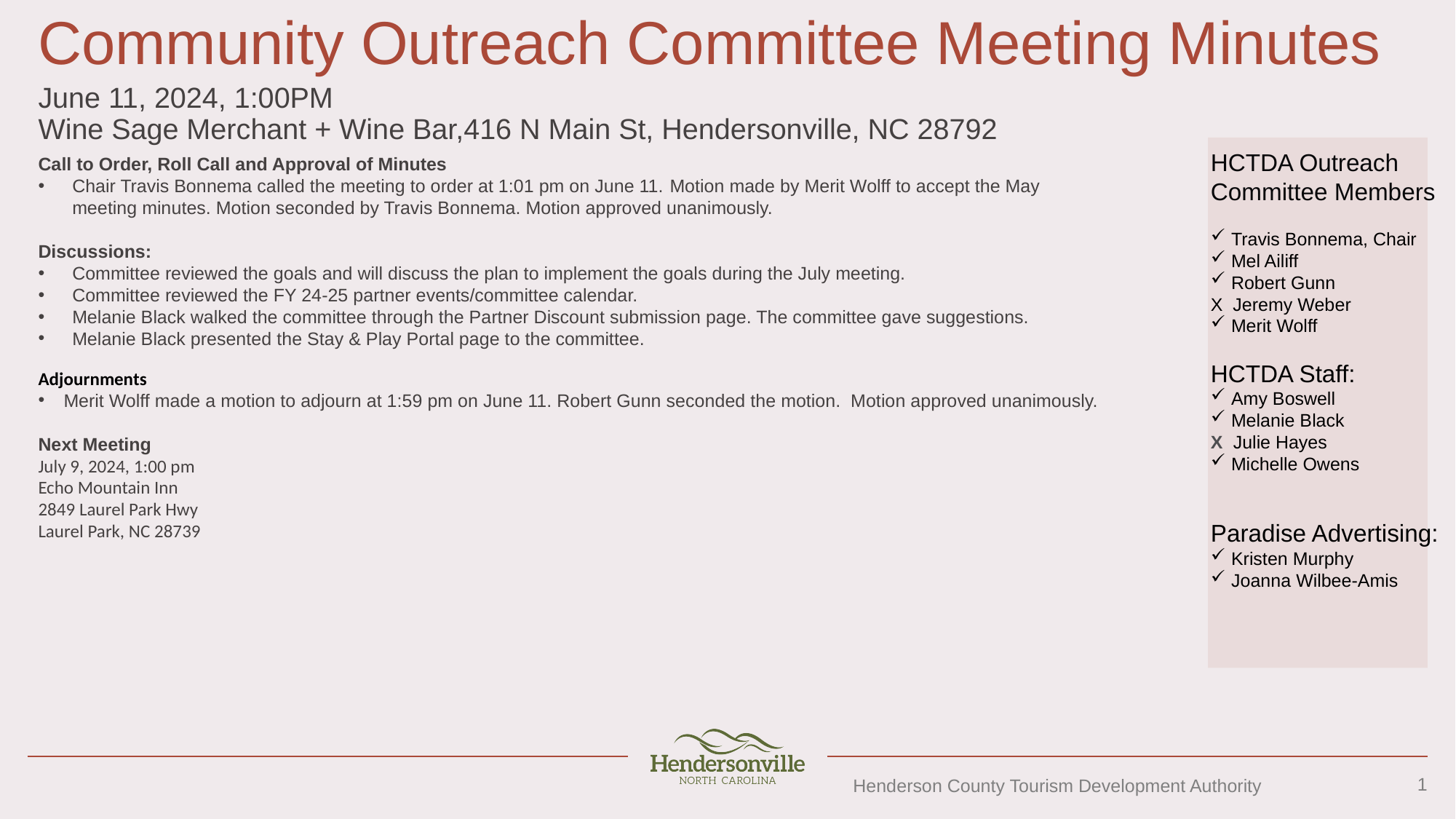

# Community Outreach Committee Meeting Minutes
June 11, 2024, 1:00PM
Wine Sage Merchant + Wine Bar,416 N Main St, Hendersonville, NC 28792

HCTDA Outreach Committee Members

Travis Bonnema, Chair
Mel Ailiff
Robert Gunn
X  Jeremy Weber
Merit Wolff

HCTDA Staff:
Amy Boswell
Melanie Black
X  Julie Hayes
Michelle Owens

Paradise Advertising:
Kristen Murphy
Joanna Wilbee-Amis

Call to Order, Roll Call and Approval of Minutes
Chair Travis Bonnema called the meeting to order at 1:01 pm on June 11. Motion made by Merit Wolff to accept the May meeting minutes. Motion seconded by Travis Bonnema. Motion approved unanimously.

Discussions:
Committee reviewed the goals and will discuss the plan to implement the goals during the July meeting.
Committee reviewed the FY 24-25 partner events/committee calendar.
Melanie Black walked the committee through the Partner Discount submission page. The committee gave suggestions.
Melanie Black presented the Stay & Play Portal page to the committee.
Adjournments
 Merit Wolff made a motion to adjourn at 1:59 pm on June 11. Robert Gunn seconded the motion.  Motion approved unanimously.

Next Meeting
July 9, 2024, 1:00 pm
Echo Mountain Inn
2849 Laurel Park Hwy
Laurel Park, NC 28739
1
Henderson County Tourism Development Authority